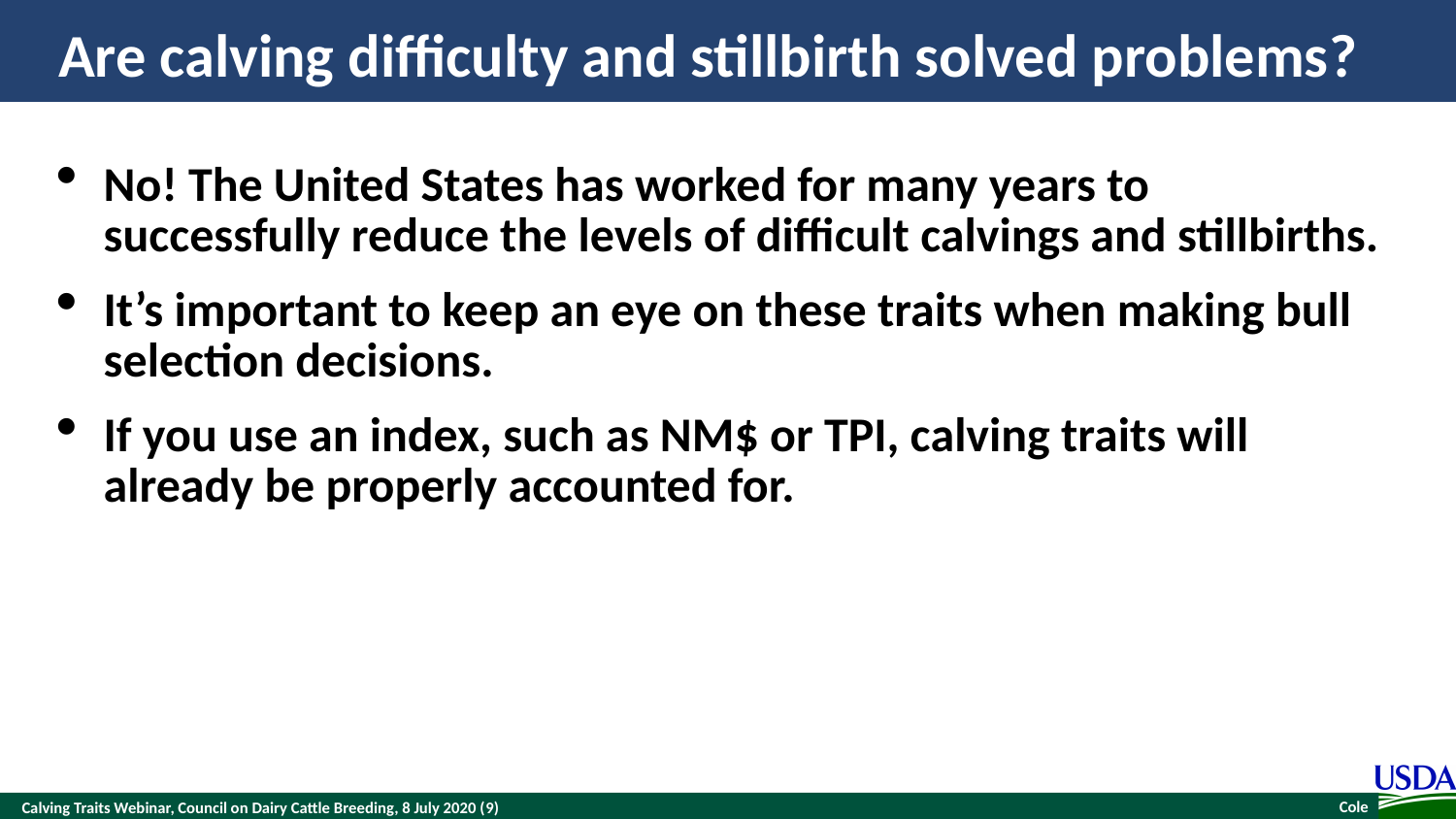

# Are calving difficulty and stillbirth solved problems?
No! The United States has worked for many years to successfully reduce the levels of difficult calvings and stillbirths.
It’s important to keep an eye on these traits when making bull selection decisions.
If you use an index, such as NM$ or TPI, calving traits will already be properly accounted for.